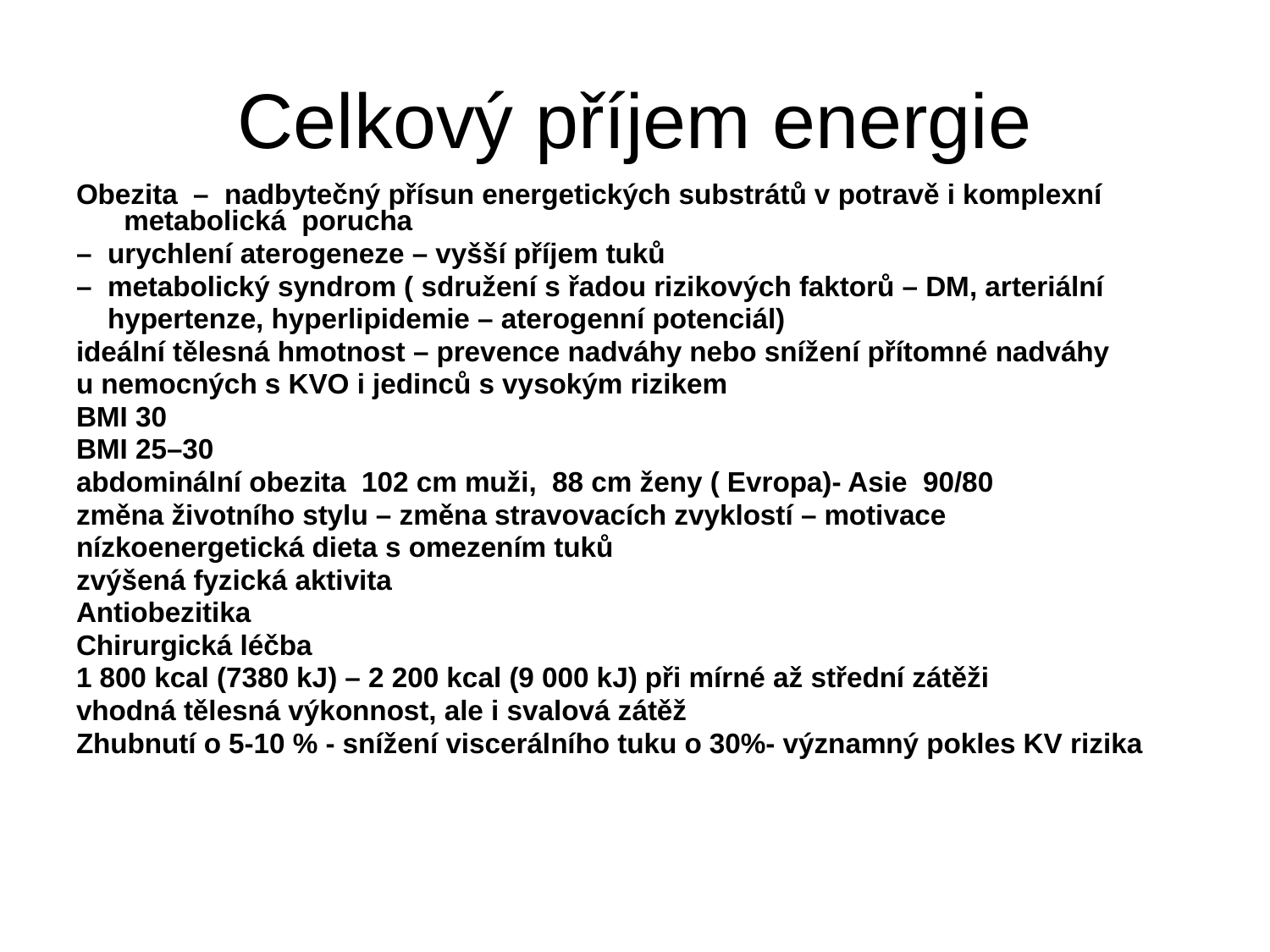

# Celkový příjem energie
Obezita  –  nadbytečný přísun energetických substrátů v potravě i komplexní metabolická  porucha
–  urychlení aterogeneze – vyšší příjem tuků
–  metabolický syndrom ( sdružení s řadou rizikových faktorů – DM, arteriální
    hypertenze, hyperlipidemie – aterogenní potenciál)
ideální tělesná hmotnost – prevence nadváhy nebo snížení přítomné nadváhy
u nemocných s KVO i jedinců s vysokým rizikem
BMI 30
BMI 25–30
abdominální obezita  102 cm muži,  88 cm ženy ( Evropa)- Asie  90/80
změna životního stylu – změna stravovacích zvyklostí – motivace
nízkoenergetická dieta s omezením tuků
zvýšená fyzická aktivita
Antiobezitika
Chirurgická léčba
1 800 kcal (7380 kJ) – 2 200 kcal (9 000 kJ) při mírné až střední zátěži
vhodná tělesná výkonnost, ale i svalová zátěž
Zhubnutí o 5-10 % - snížení viscerálního tuku o 30%- významný pokles KV rizika